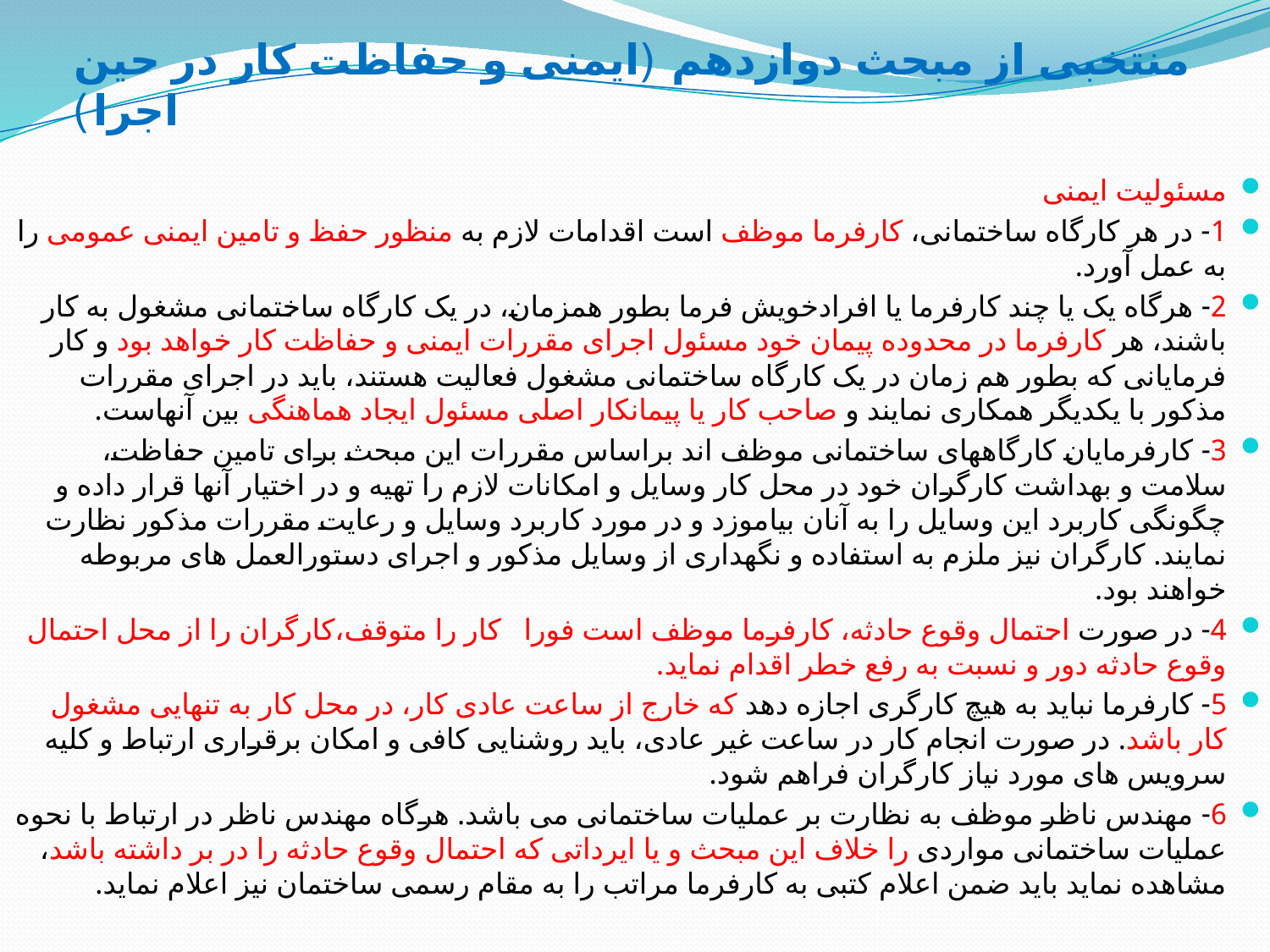

# منتخبی از مبحث دوازدهم (ایمنی و حفاظت کار در حین اجرا)
مسئولیت ایمنی
1- در هر کارگاه ساختمانی، کارفرما موظف است اقدامات لازم به منظور حفظ و تامین ایمنی عمومی را به عمل آورد.
2- هرگاه یک یا چند کارفرما یا افرادخویش فرما بطور همزمان، در یک کارگاه ساختمانی مشغول به کار باشند، هر کارفرما در محدوده پیمان خود مسئول اجرای مقررات ایمنی و حفاظت کار خواهد بود و کار فرمایانی که بطور هم زمان در یک کارگاه ساختمانی مشغول فعالیت هستند، باید در اجرای مقررات مذکور با یکدیگر همکاری نمایند و صاحب کار یا پیمانکار اصلی مسئول ایجاد هماهنگی بین آنهاست.
3- کارفرمایان کارگاههای ساختمانی موظف اند براساس مقررات این مبحث برای تامین حفاظت، سلامت و بهداشت کارگران خود در محل کار وسایل و امکانات لازم را تهیه و در اختیار آنها قرار داده و چگونگی کاربرد این وسایل را به آنان بیاموزد و در مورد کاربرد وسایل و رعایت مقررات مذکور نظارت نمایند. کارگران نیز ملزم به استفاده و نگهداری از وسایل مذکور و اجرای دستورالعمل های مربوطه خواهند بود.
4- در صورت احتمال وقوع حادثه، کارفرما موظف است فورا   کار را متوقف،کارگران را از محل احتمال وقوع حادثه دور و نسبت به رفع خطر اقدام نماید.
5- کارفرما نباید به هیچ کارگری اجازه دهد که خارج از ساعت عادی کار، در محل کار به تنهایی مشغول کار باشد. در صورت انجام کار در ساعت غیر عادی، باید روشنایی کافی و امکان برقراری ارتباط و کلیه سرویس های مورد نیاز کارگران فراهم شود.
6- مهندس ناظر موظف به نظارت بر عملیات ساختمانی می باشد. هرگاه مهندس ناظر در ارتباط با نحوه عملیات ساختمانی مواردی را خلاف این مبحث و یا ایرداتی که احتمال وقوع حادثه را در بر داشته باشد، مشاهده نماید باید ضمن اعلام کتبی به کارفرما مراتب را به مقام رسمی ساختمان نیز اعلام نماید.